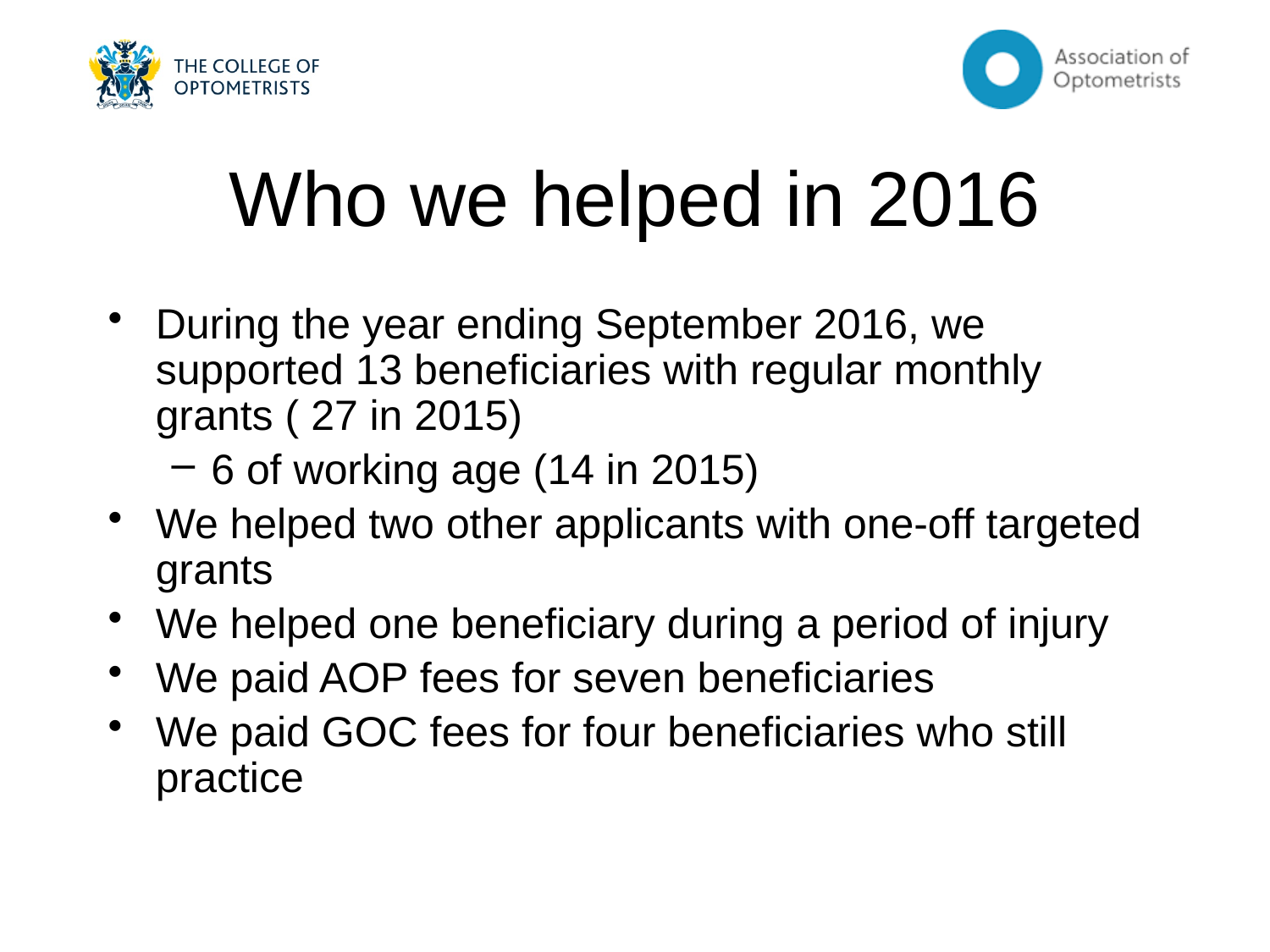

# Who we helped in 2016
During the year ending September 2016, we supported 13 beneficiaries with regular monthly grants ( 27 in 2015)
6 of working age (14 in 2015)
We helped two other applicants with one-off targeted grants
We helped one beneficiary during a period of injury
We paid AOP fees for seven beneficiaries
We paid GOC fees for four beneficiaries who still practice